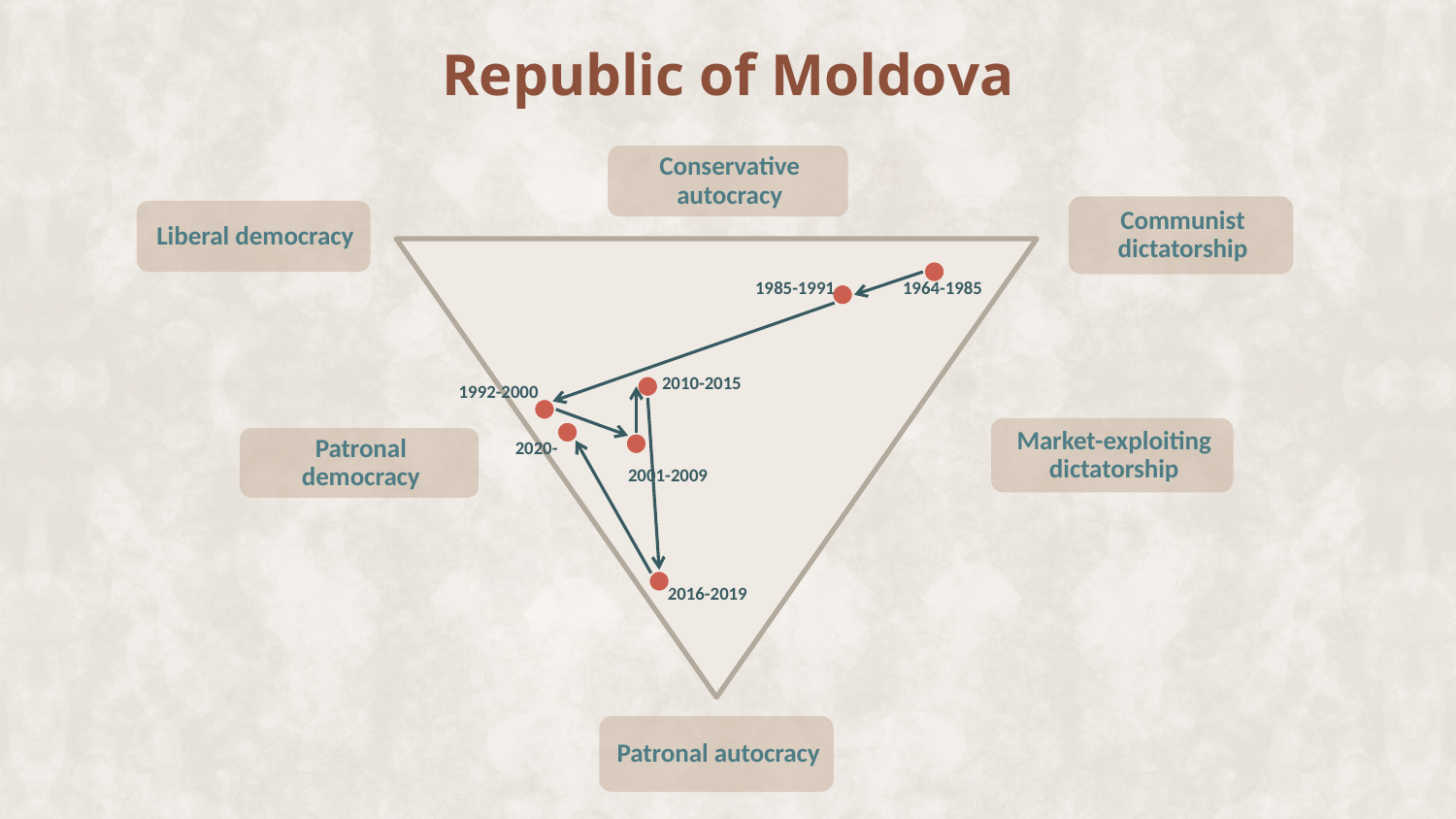

# Republic of Moldova
Communist dictatorship
Liberal democracy
Patronal autocracy
Conservative autocracy
Market-exploiting dictatorship
Patronal democracy

1985-1991
1964-1985

2010-2015
1992-2000

2020-

2001-2009

2016-2019